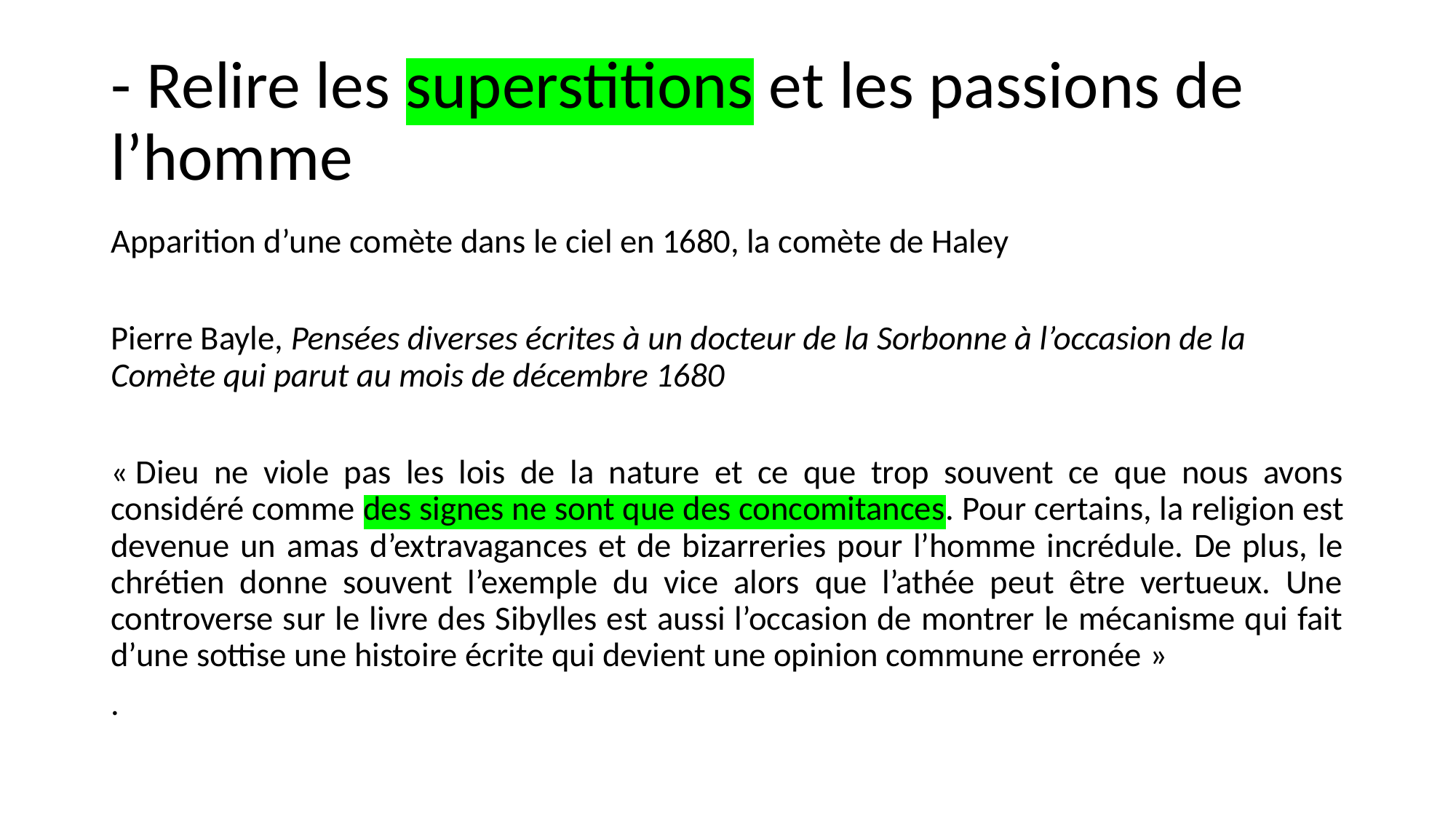

# - Relire les superstitions et les passions de l’homme
Apparition d’une comète dans le ciel en 1680, la comète de Haley

Pierre Bayle, Pensées diverses écrites à un docteur de la Sorbonne à l’occasion de la Comète qui parut au mois de décembre 1680

« Dieu ne viole pas les lois de la nature et ce que trop souvent ce que nous avons considéré comme des signes ne sont que des concomitances. Pour certains, la religion est devenue un amas d’extravagances et de bizarreries pour l’homme incrédule. De plus, le chrétien donne souvent l’exemple du vice alors que l’athée peut être vertueux. Une controverse sur le livre des Sibylles est aussi l’occasion de montrer le mécanisme qui fait d’une sottise une histoire écrite qui devient une opinion commune erronée »
.